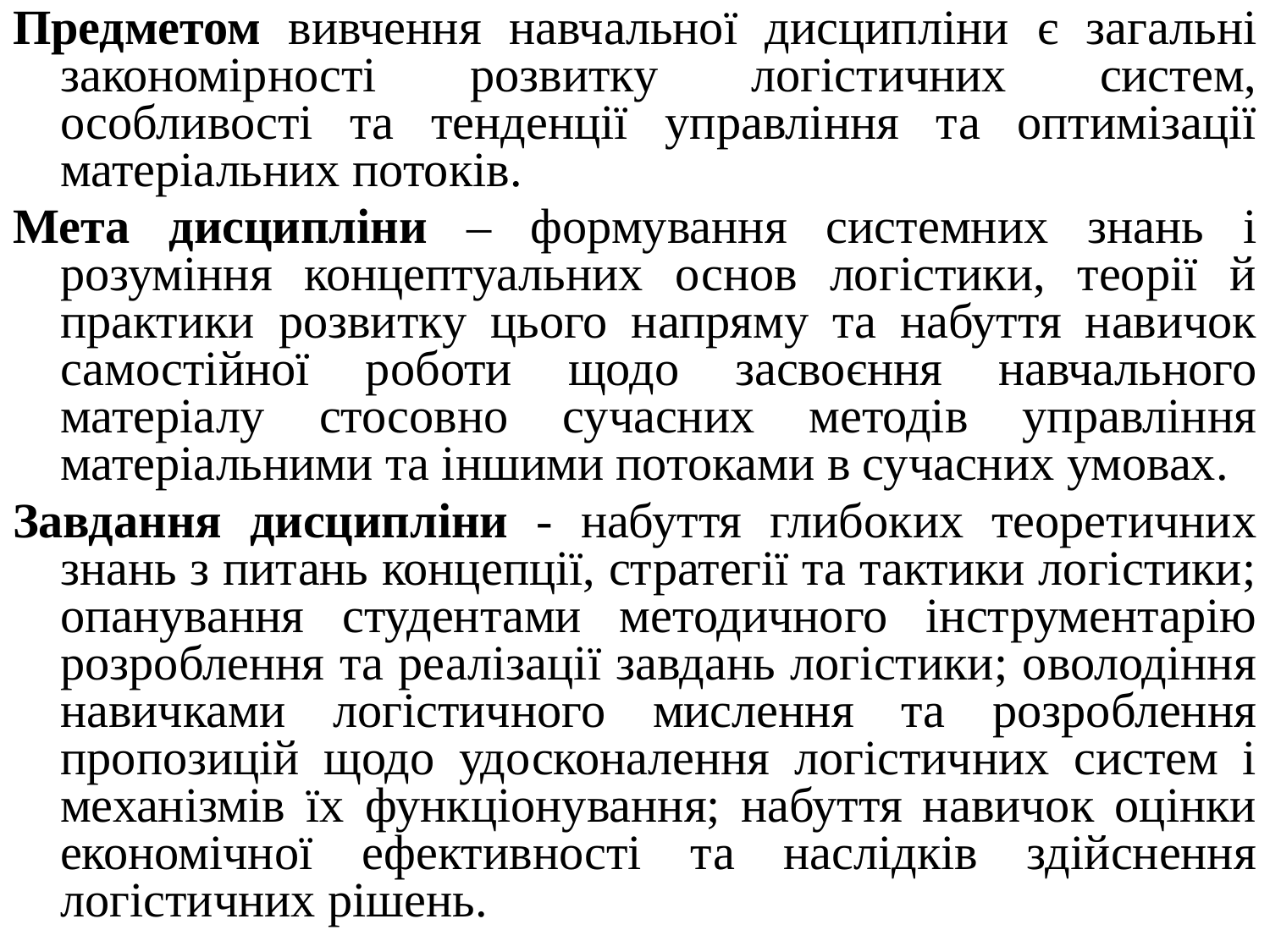

Предметом вивчення навчальної дисципліни є загальні закономірності розвитку логістичних систем, особливості та тенденції управління та оптимізації матеріальних потоків.
Мета дисципліни – формування системних знань і розуміння концептуальних основ логістики, теорії й практики розвитку цього напряму та набуття навичок самостійної роботи щодо засвоєння навчального матеріалу стосовно сучасних методів управління матеріальними та іншими потоками в сучасних умовах.
Завдання дисципліни - набуття глибоких теоретичних знань з питань концепції, стратегії та тактики логістики; опанування студентами методичного інструментарію розроблення та реалізації завдань логістики; оволодіння навичками логістичного мислення та розроблення пропозицій щодо удосконалення логістичних систем і механізмів їх функціонування; набуття навичок оцінки економічної ефективності та наслідків здійснення логістичних рішень.